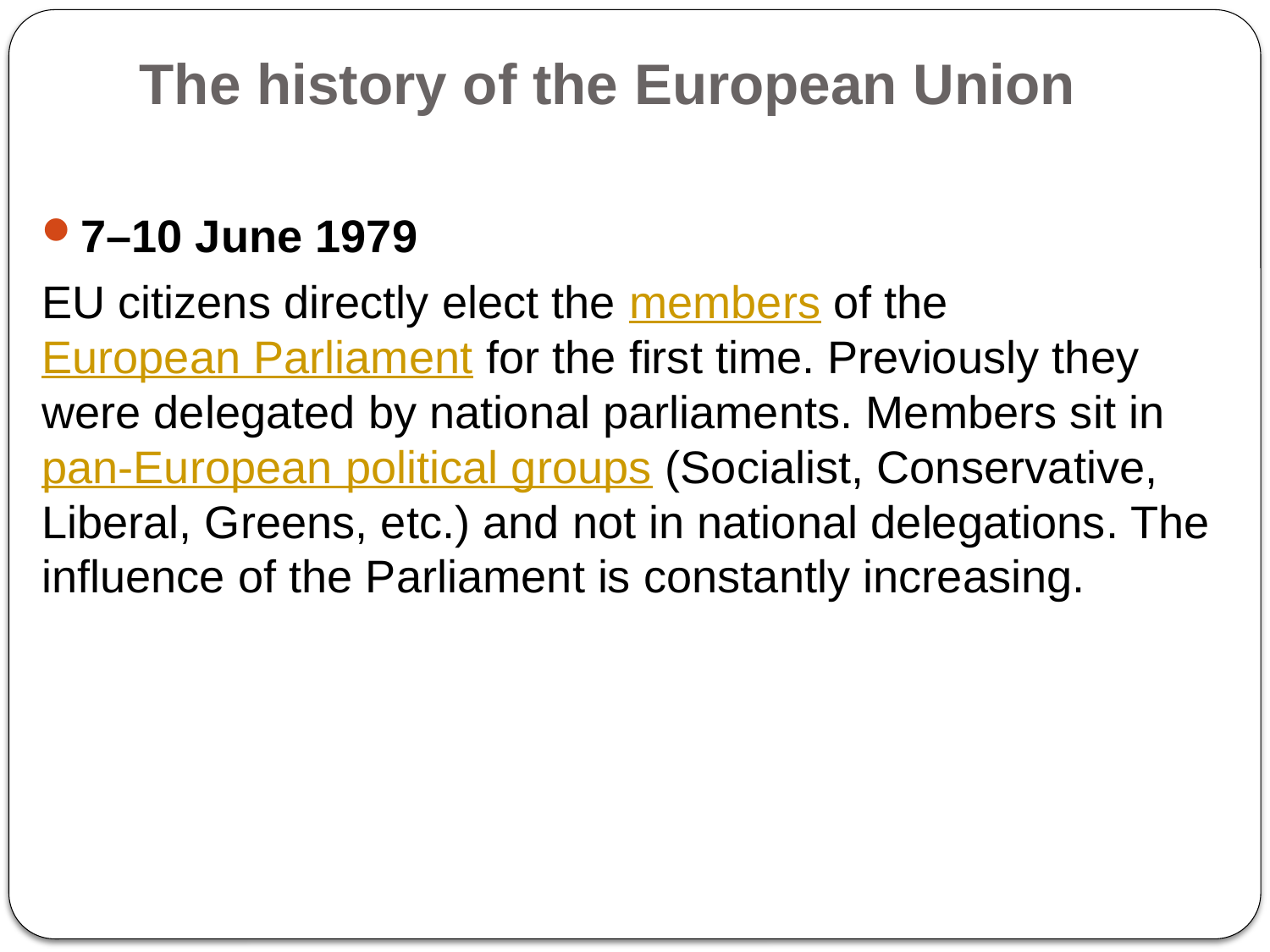

# The history of the European Union
7–10 June 1979
EU citizens directly elect the members of the European Parliament for the first time. Previously they were delegated by national parliaments. Members sit in pan-European political groups (Socialist, Conservative, Liberal, Greens, etc.) and not in national delegations. The influence of the Parliament is constantly increasing.